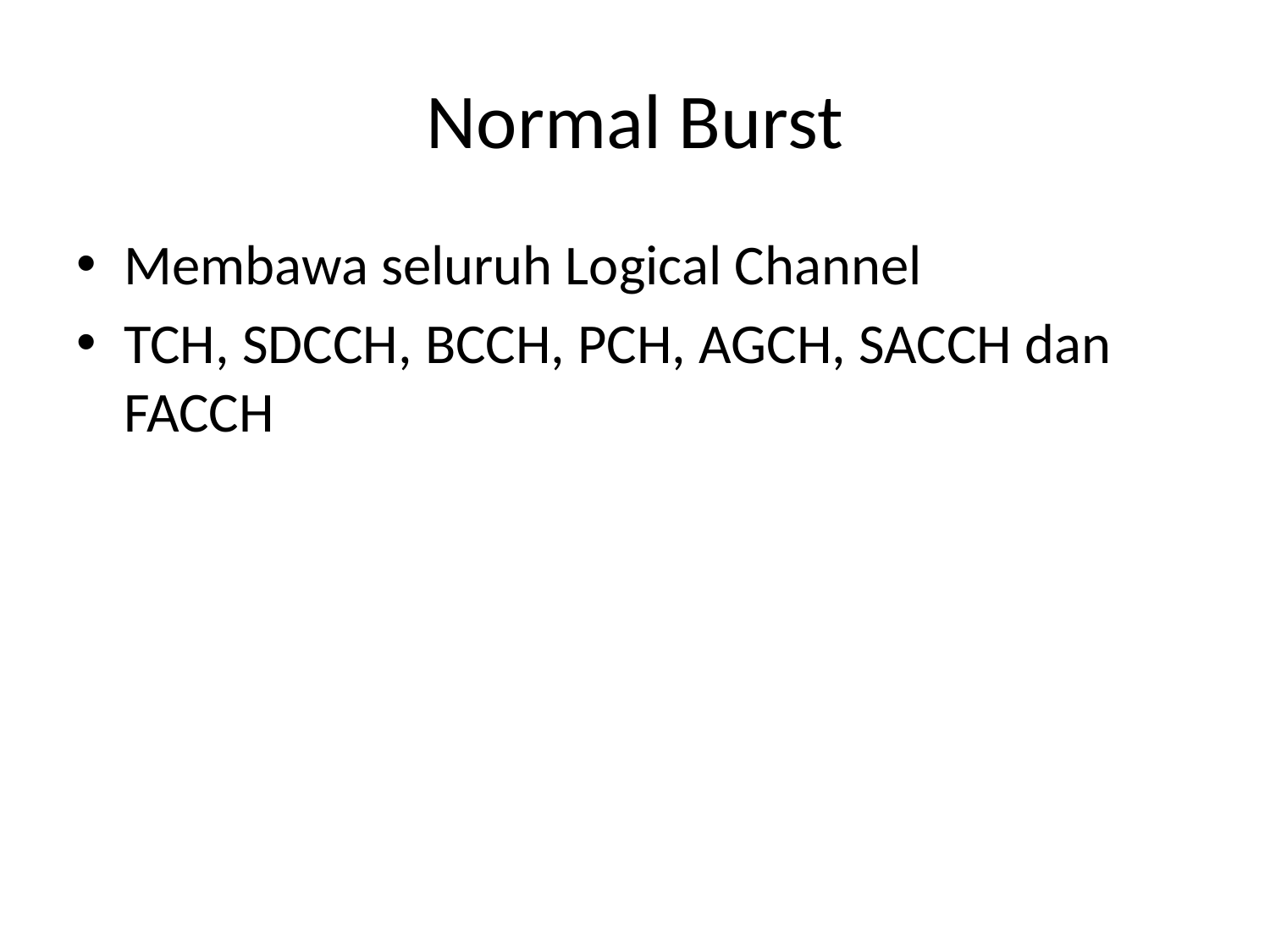

# Normal Burst
Membawa seluruh Logical Channel
TCH, SDCCH, BCCH, PCH, AGCH, SACCH dan FACCH